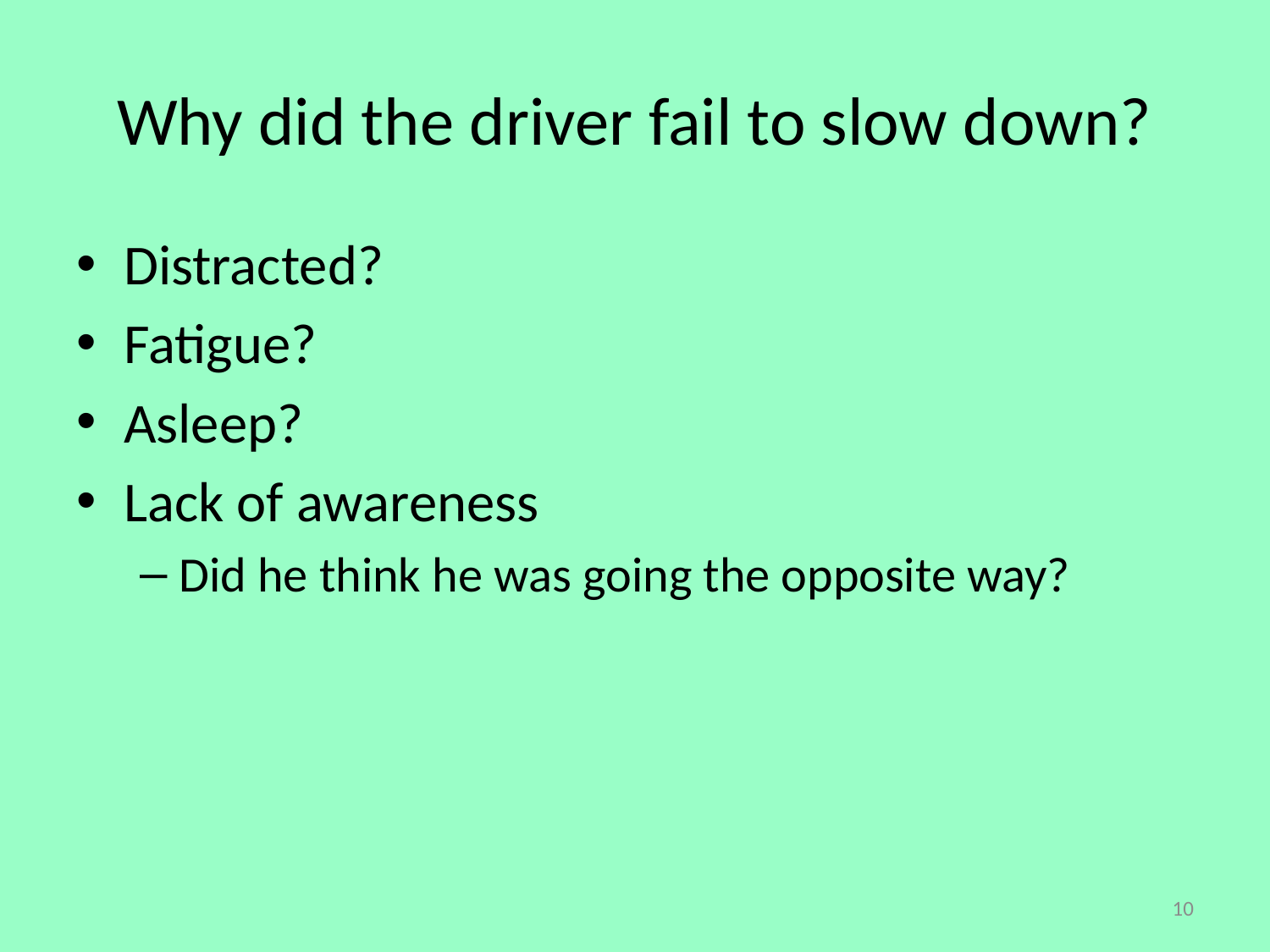

# Why did the driver fail to slow down?
Distracted?
Fatigue?
Asleep?
Lack of awareness
Did he think he was going the opposite way?
10